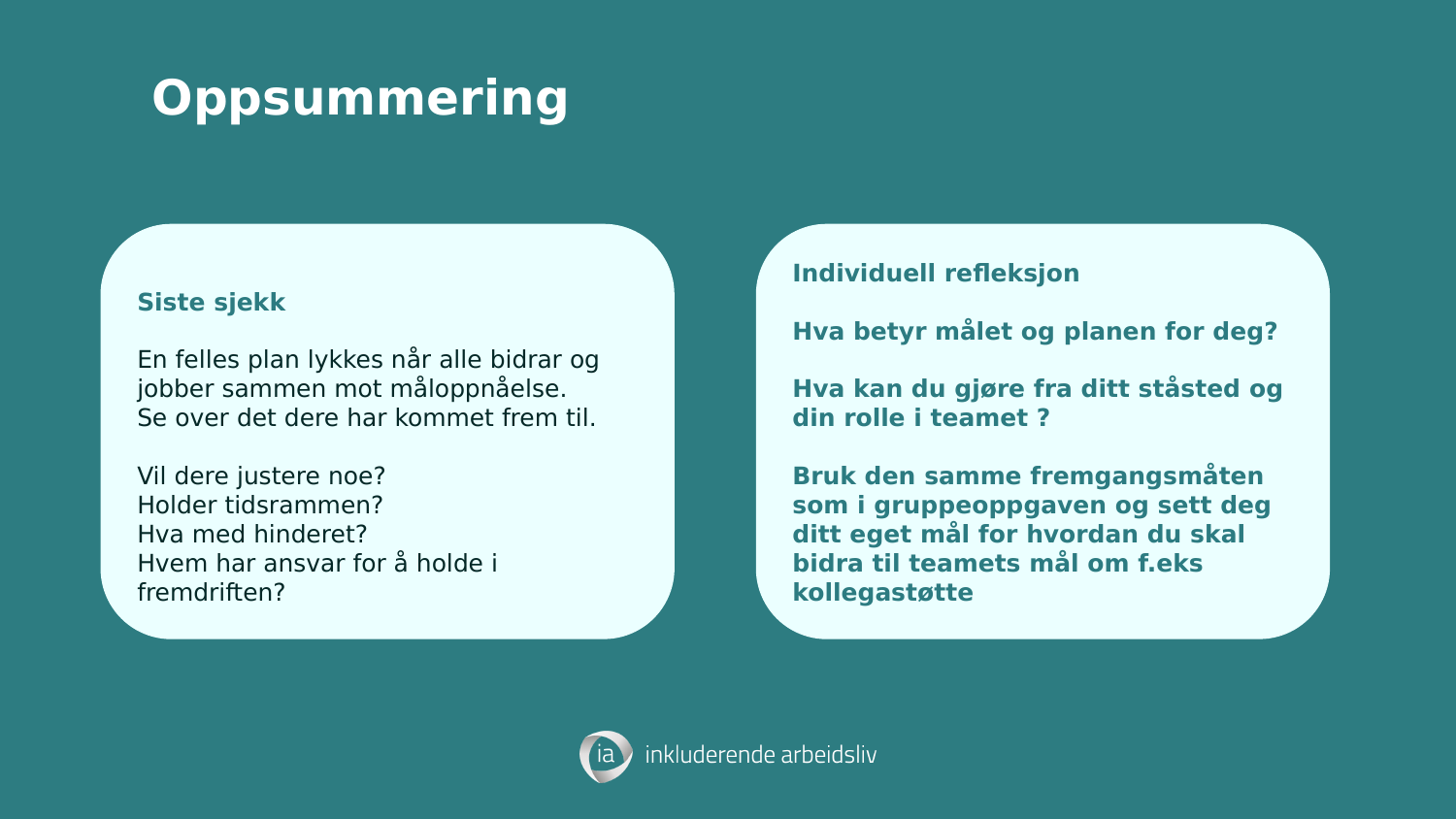

Oppsummering

Siste sjekk
En felles plan lykkes når alle bidrar og jobber sammen mot måloppnåelse.
Se over det dere har kommet frem til.

Vil dere justere noe?
Holder tidsrammen?
Hva med hinderet?
Hvem har ansvar for å holde i fremdriften?
Individuell refleksjon
Hva betyr målet og planen for deg?

Hva kan du gjøre fra ditt ståsted og din rolle i teamet ?

Bruk den samme fremgangsmåten som i gruppeoppgaven og sett deg ditt eget mål for hvordan du skal  bidra til teamets mål om f.eks kollegastøtte